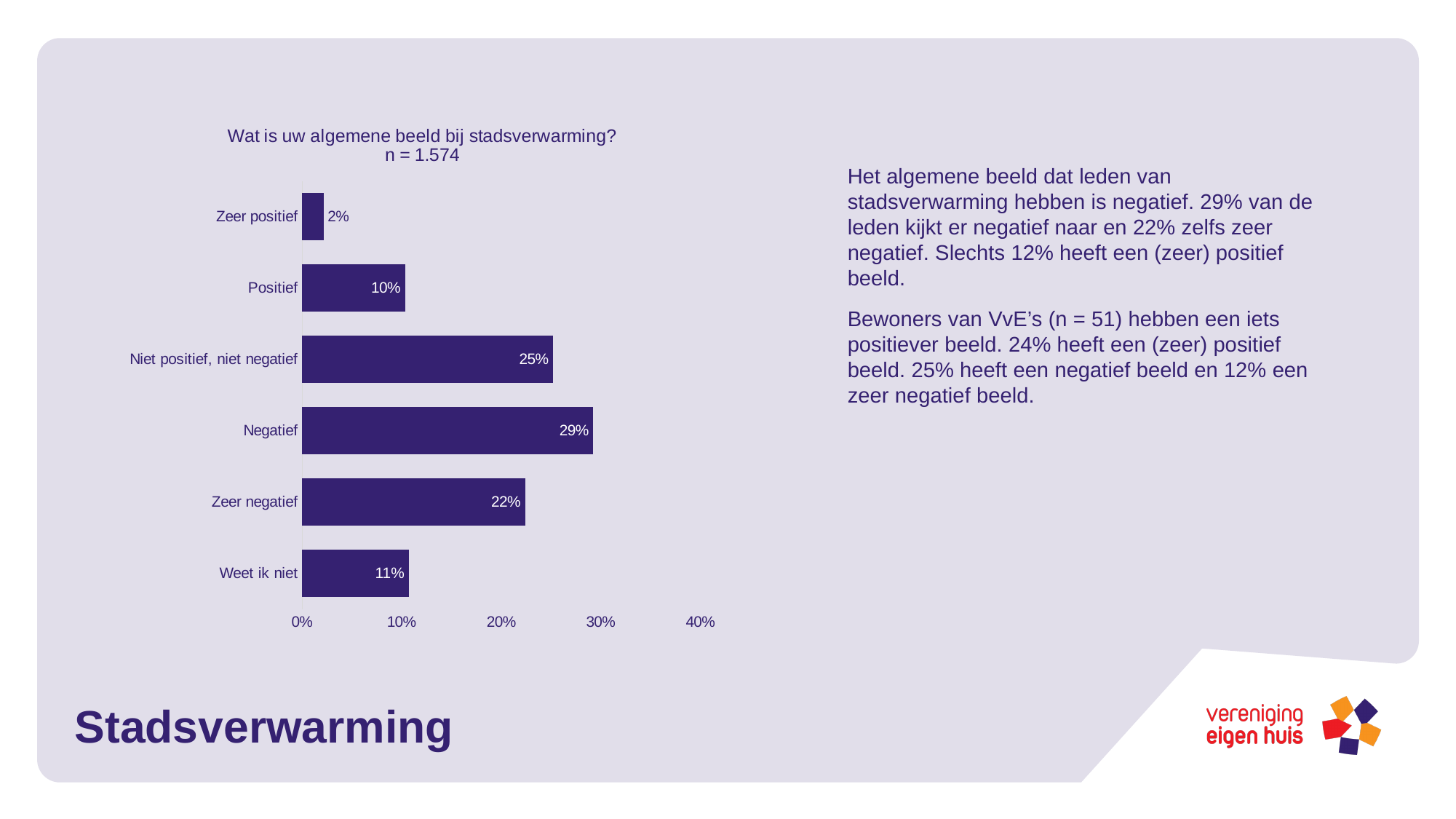

### Chart: Wat is uw algemene beeld bij stadsverwarming?
n = 1.574

| Category | 11% |
|---|---|
| Weet ik niet | 0.1072243744395418 |
| Zeer negatief | 0.2237805823634539 |
| Negatief | 0.2923295809902938 |
| Niet positief, niet negatief | 0.2520785159416741 |
| Positief | 0.10332811203843914 |
| Zeer positief | 0.021258834226597197 |
Het algemene beeld dat leden van stadsverwarming hebben is negatief. 29% van de leden kijkt er negatief naar en 22% zelfs zeer negatief. Slechts 12% heeft een (zeer) positief beeld.
Bewoners van VvE’s (n = 51) hebben een iets positiever beeld. 24% heeft een (zeer) positief beeld. 25% heeft een negatief beeld en 12% een zeer negatief beeld.

# Stadsverwarming